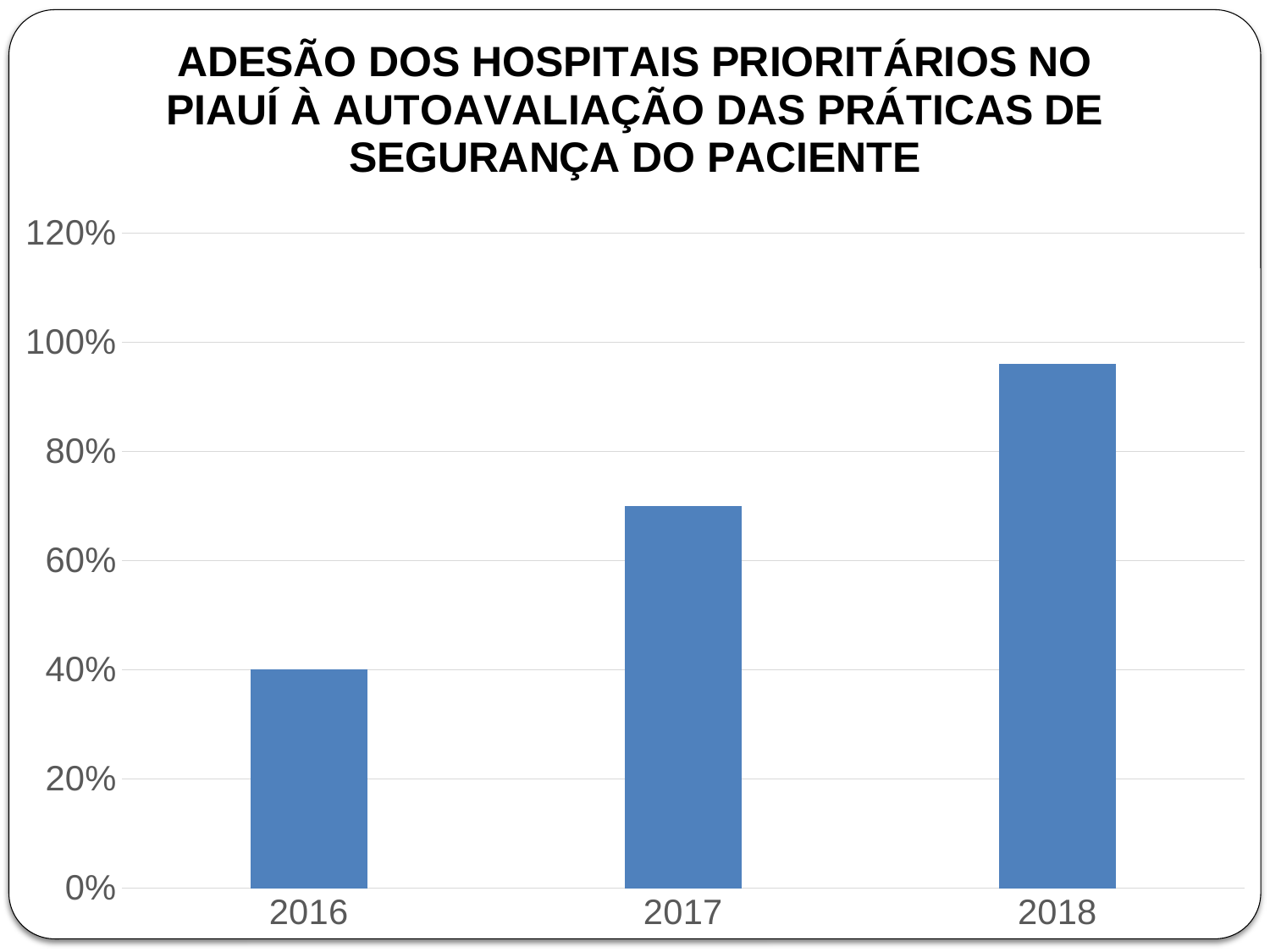

### Chart: ADESÃO DOS HOSPITAIS PRIORITÁRIOS NO PIAUÍ À AUTOAVALIAÇÃO DAS PRÁTICAS DE SEGURANÇA DO PACIENTE

| Category |  |
|---|---|
| 2016 | 0.4 |
| 2017 | 0.7000000000000006 |
| 2018 | 0.9600000000000006 |